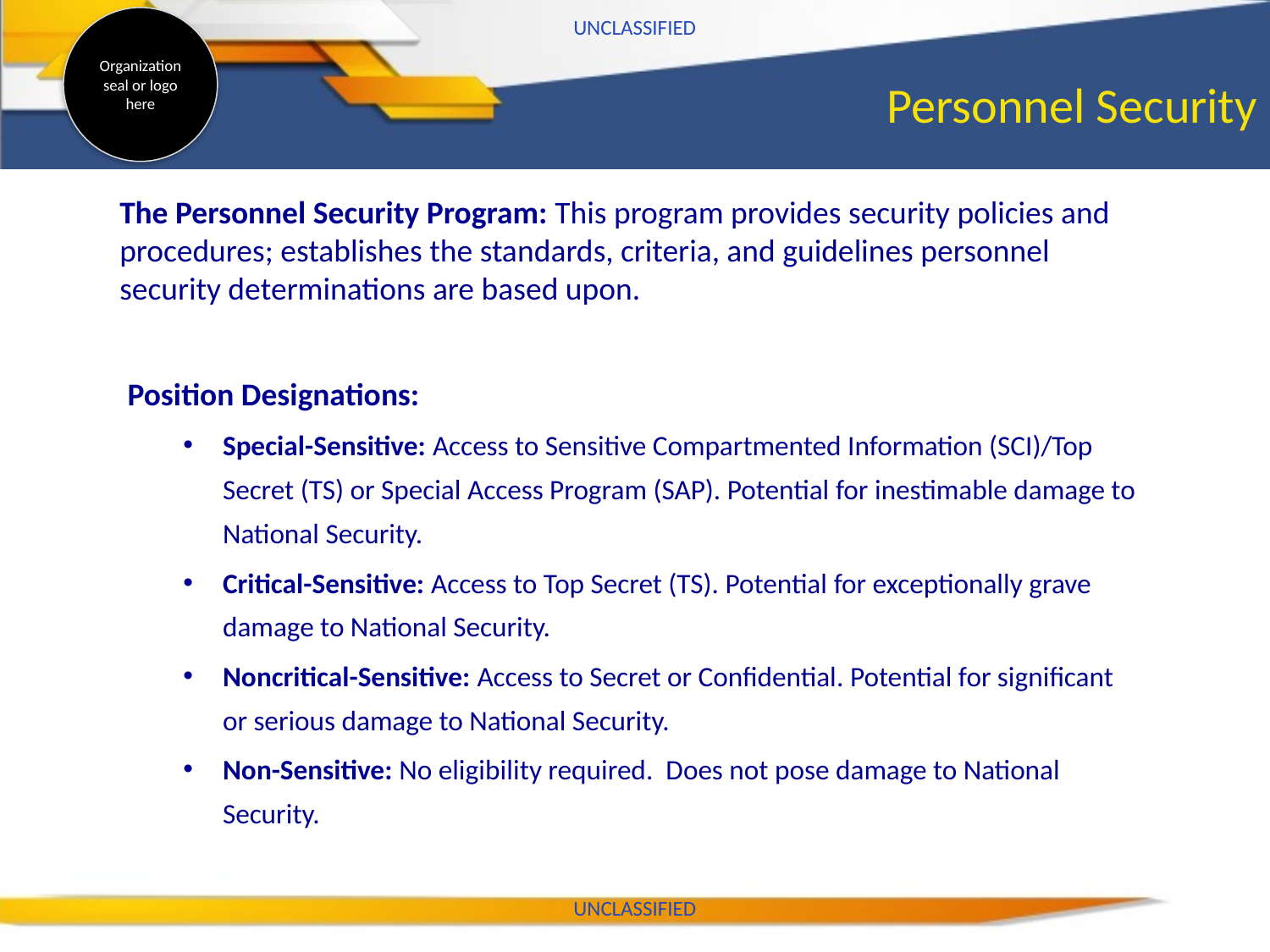

UNCLASSIFIED
# Personnel Security
The Personnel Security Program: This program provides security policies and procedures; establishes the standards, criteria, and guidelines personnel security determinations are based upon.
Position Designations:
Special-Sensitive: Access to Sensitive Compartmented Information (SCI)/Top Secret (TS) or Special Access Program (SAP). Potential for inestimable damage to National Security.
Critical-Sensitive: Access to Top Secret (TS). Potential for exceptionally grave damage to National Security.
Noncritical-Sensitive: Access to Secret or Confidential. Potential for significant or serious damage to National Security.
Non-Sensitive: No eligibility required.  Does not pose damage to National Security.
UNCLASSIFIED